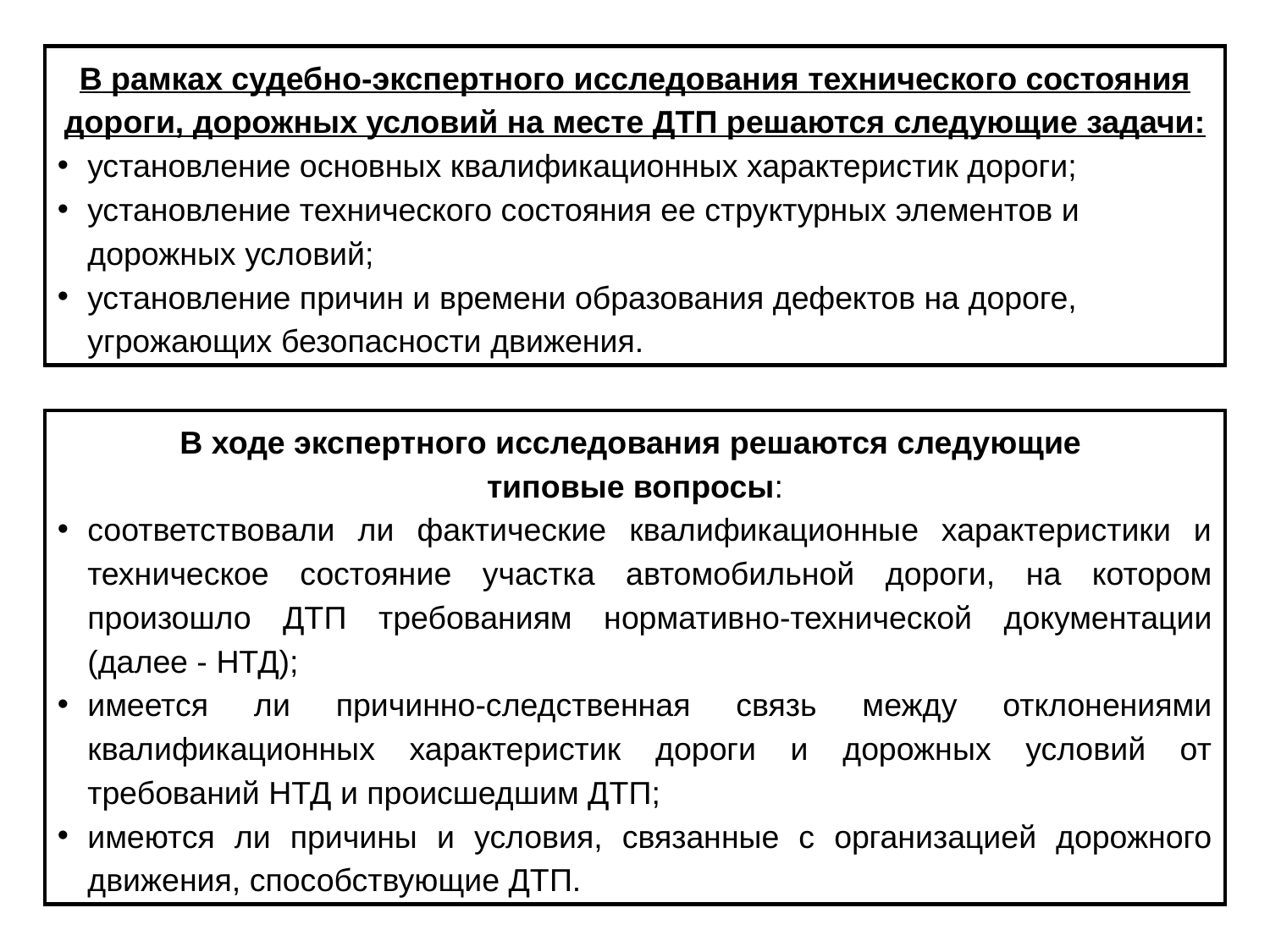

В рамках судебно-экспертного исследования технического состояния дороги, дорожных условий на месте ДТП решаются следующие задачи:
установление основных квалификационных характеристик дороги;
установление технического состояния ее структурных элементов и дорожных условий;
установление причин и времени образования дефектов на дороге, угрожающих безопасности движения.
В ходе экспертного исследования решаются следующие
типовые вопросы:
соответствовали ли фактические квалификационные характеристики и техническое состояние участка автомобильной дороги, на котором произошло ДТП требованиям нормативно-технической документации (далее - НТД);
имеется ли причинно-следственная связь между отклонениями квалификационных характеристик дороги и дорожных условий от требований НТД и происшедшим ДТП;
имеются ли причины и условия, связанные с организацией дорожного движения, способствующие ДТП.